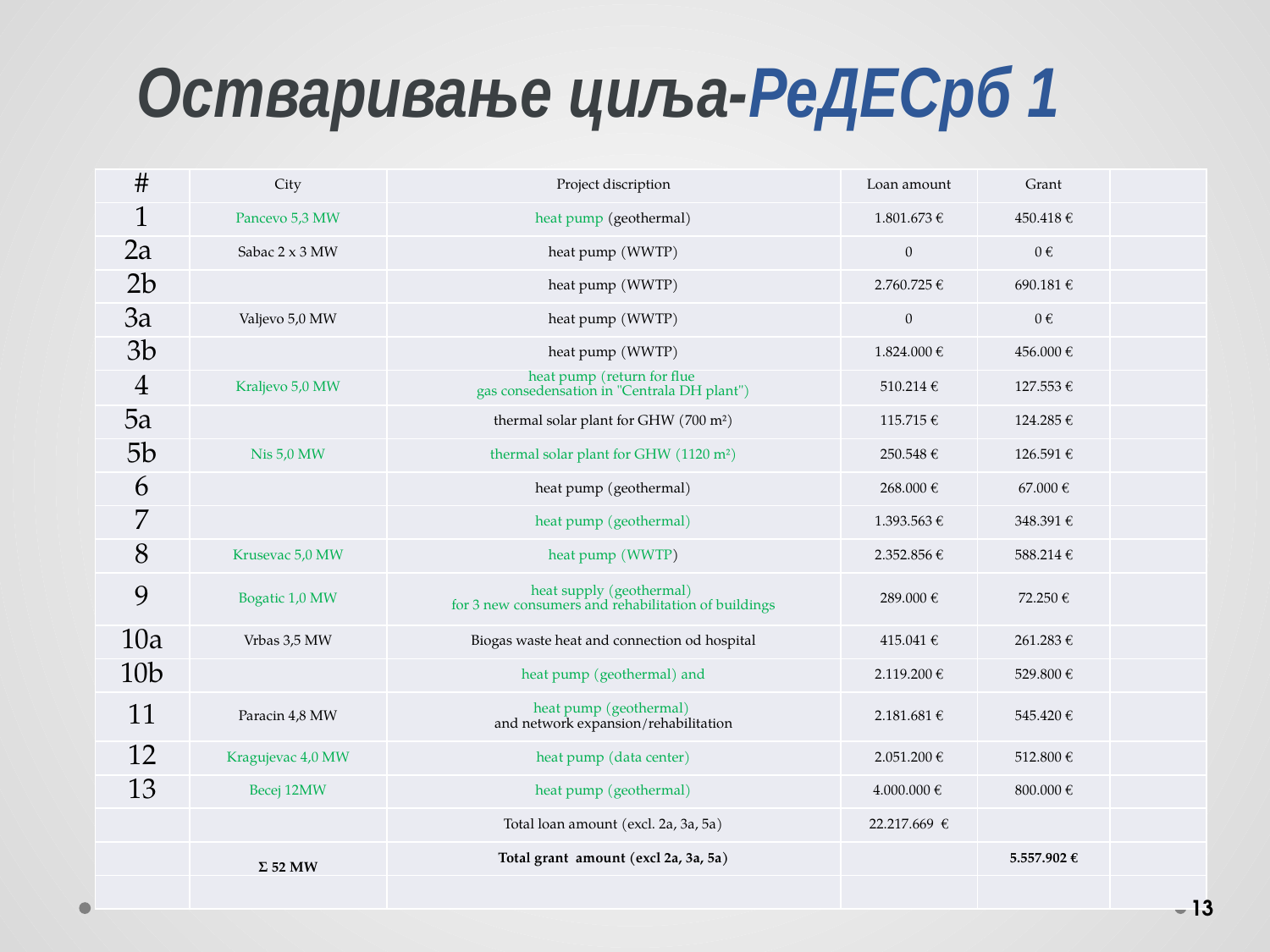

# Остваривање циља-РеДЕСрб 1
| # | City | Project discription | Loan amount | Grant |  |
| --- | --- | --- | --- | --- | --- |
| 1 | Pancevo 5,3 MW | heat pump (geothermal) | 1.801.673 € | 450.418 € |  |
| 2a | Sabac 2 x 3 MW | heat pump (WWTP) | 0 | 0 € |  |
| 2b |  | heat pump (WWTP) | 2.760.725 € | 690.181 € |  |
| 3a | Valjevo 5,0 MW | heat pump (WWTP) | 0 | 0 € |  |
| 3b |  | heat pump (WWTP) | 1.824.000 € | 456.000 € |  |
| 4 | Kraljevo 5,0 MW | heat pump (return for flue gas consedensation in "Centrala DH plant") | 510.214 € | 127.553 € |  |
| 5a |  | thermal solar plant for GHW (700 m²) | 115.715 € | 124.285 € |  |
| 5b | Nis 5,0 MW | thermal solar plant for GHW (1120 m²) | 250.548 € | 126.591 € |  |
| 6 |  | heat pump (geothermal) | 268.000 € | 67.000 € |  |
| 7 |  | heat pump (geothermal) | 1.393.563 € | 348.391 € |  |
| 8 | Krusevac 5,0 MW | heat pump (WWTP) | 2.352.856 € | 588.214 € |  |
| 9 | Bogatic 1,0 MW | heat supply (geothermal) for 3 new consumers and rehabilitation of buildings | 289.000 € | 72.250 € |  |
| 10a | Vrbas 3,5 MW | Biogas waste heat and connection od hospital | 415.041 € | 261.283 € |  |
| 10b |  | heat pump (geothermal) and | 2.119.200 € | 529.800 € |  |
| 11 | Paracin 4,8 MW | heat pump (geothermal) and network expansion/rehabilitation | 2.181.681 € | 545.420 € |  |
| 12 | Kragujevac 4,0 MW | heat pump (data center) | 2.051.200 € | 512.800 € |  |
| 13 | Becej 12MW | heat pump (geothermal) | 4.000.000 € | 800.000 € |  |
|  |  | Total loan amount (excl. 2a, 3a, 5a) | 22.217.669 € |  |  |
|  | Σ 52 MW | Total grant amount (excl 2a, 3a, 5a) |  | 5.557.902 € |  |
|  |  |  |  |  |  |
13